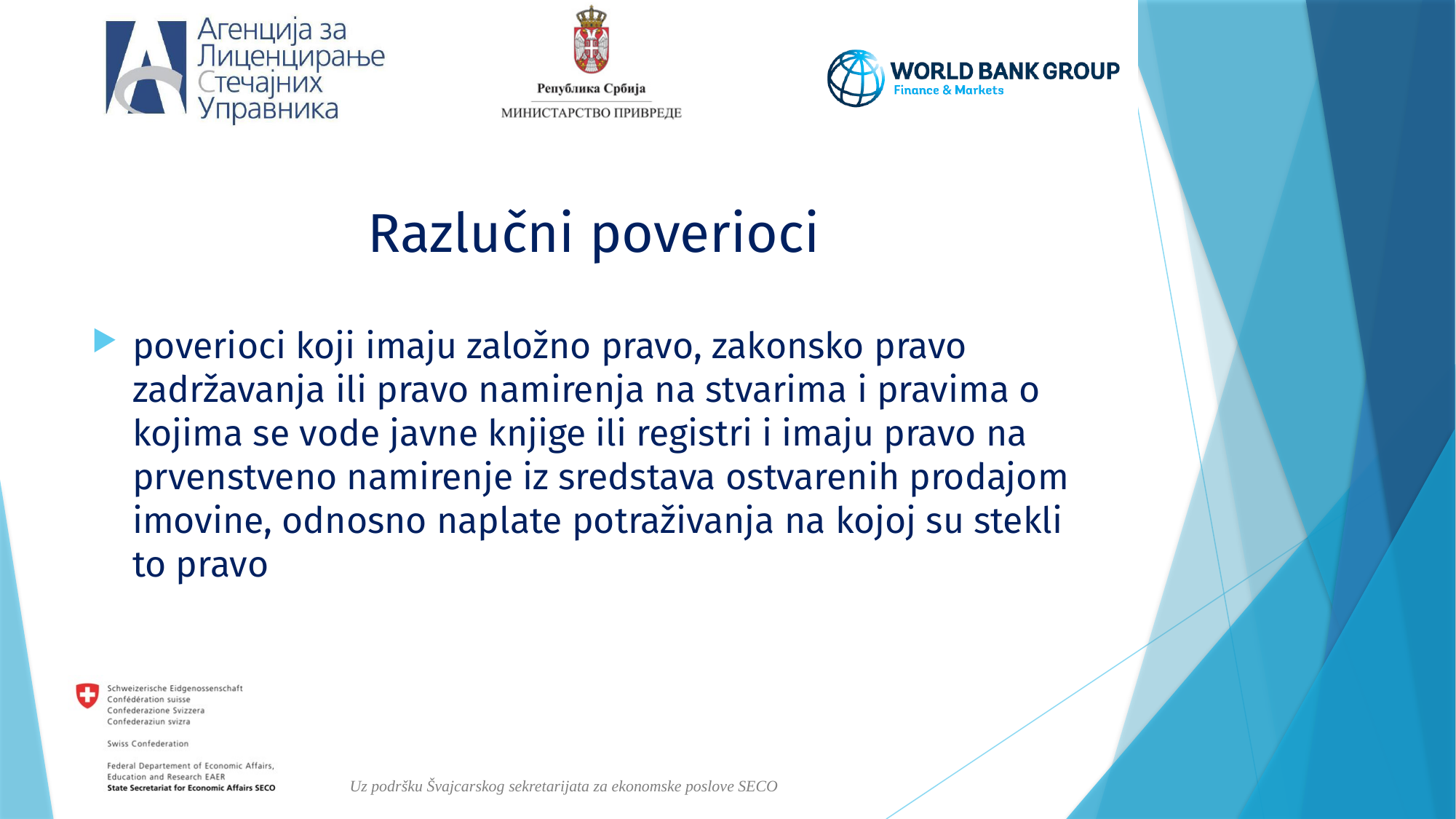

# Razlučni poverioci

poverioci koji imaju založno pravo, zakonsko pravo zadržavanja ili pravo namirenja na stvarima i pravima o kojima se vode javne knjige ili registri i imaju pravo na prvenstveno namirenje iz sredstava ostvarenih prodajom imovine, odnosno naplate potraživanja na kojoj su stekli to pravo